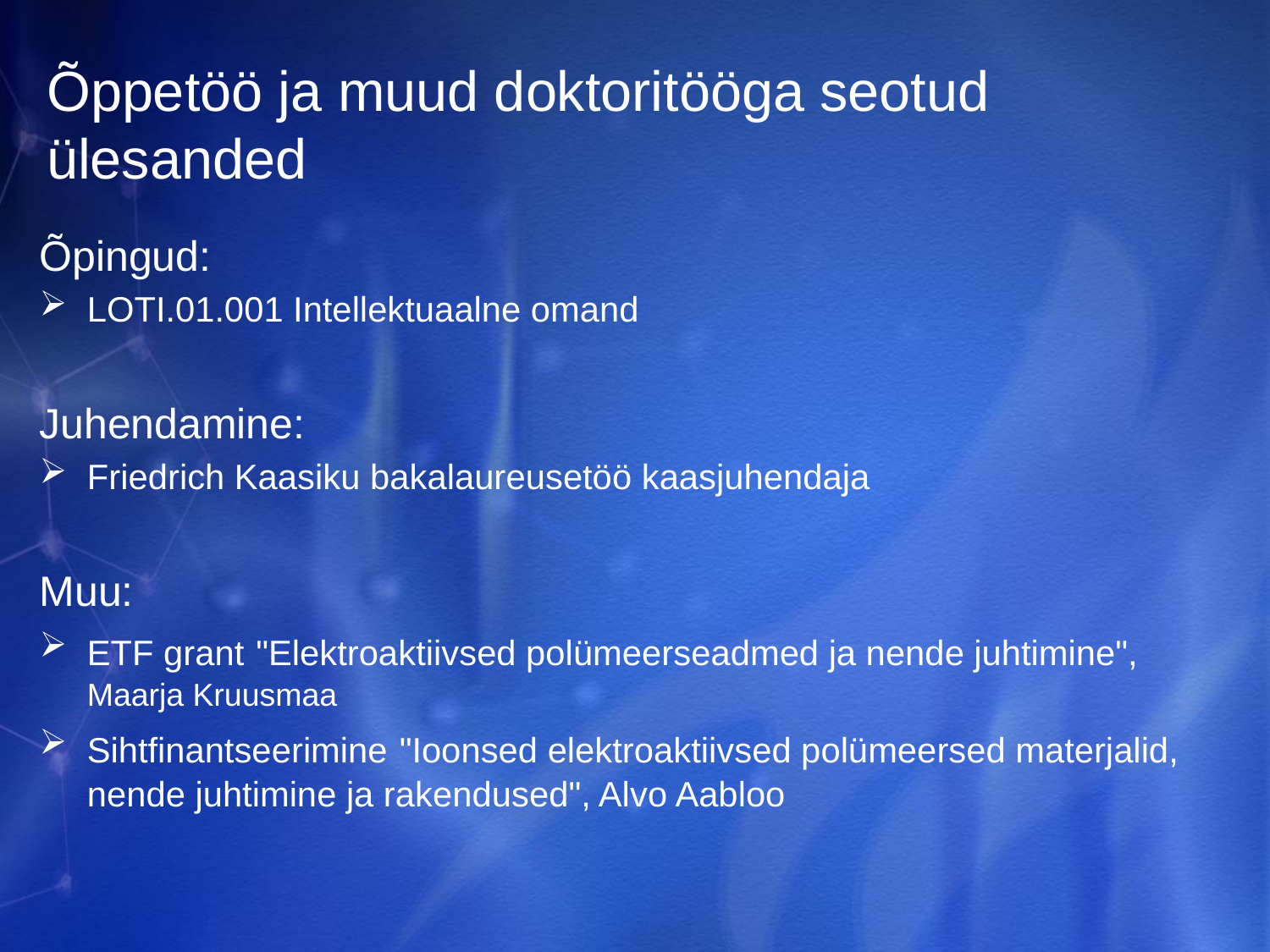

# Õppetöö ja muud doktoritööga seotud ülesanded
Õpingud:
LOTI.01.001 Intellektuaalne omand

Juhendamine:
Friedrich Kaasiku bakalaureusetöö kaasjuhendaja

Muu:
ETF grant "Elektroaktiivsed polümeerseadmed ja nende juhtimine", Maarja Kruusmaa
Sihtfinantseerimine "Ioonsed elektroaktiivsed polümeersed materjalid, nende juhtimine ja rakendused", Alvo Aabloo